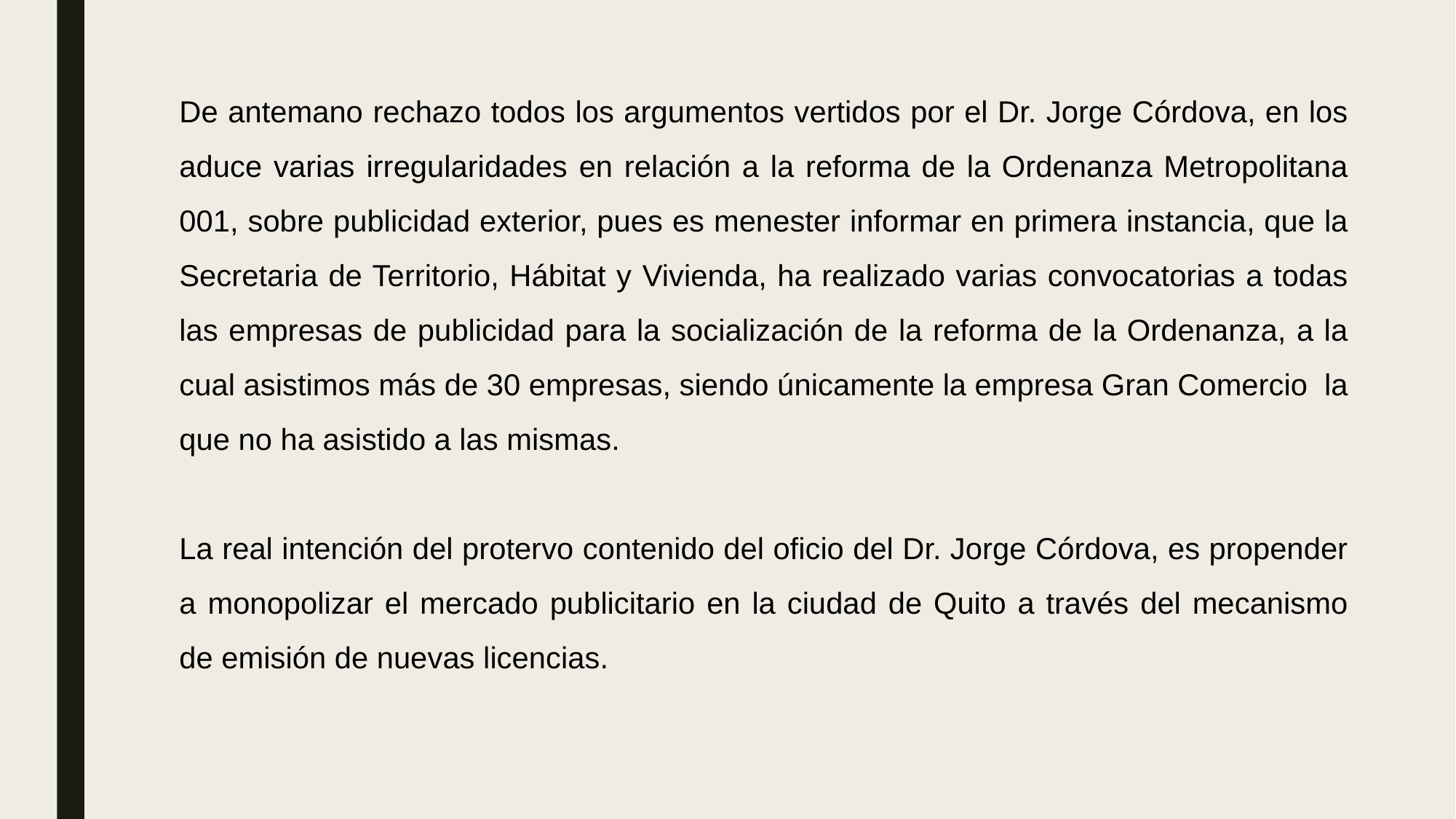

De antemano rechazo todos los argumentos vertidos por el Dr. Jorge Córdova, en los aduce varias irregularidades en relación a la reforma de la Ordenanza Metropolitana 001, sobre publicidad exterior, pues es menester informar en primera instancia, que la Secretaria de Territorio, Hábitat y Vivienda, ha realizado varias convocatorias a todas las empresas de publicidad para la socialización de la reforma de la Ordenanza, a la cual asistimos más de 30 empresas, siendo únicamente la empresa Gran Comercio  la que no ha asistido a las mismas.

La real intención del protervo contenido del oficio del Dr. Jorge Córdova, es propender a monopolizar el mercado publicitario en la ciudad de Quito a través del mecanismo de emisión de nuevas licencias.